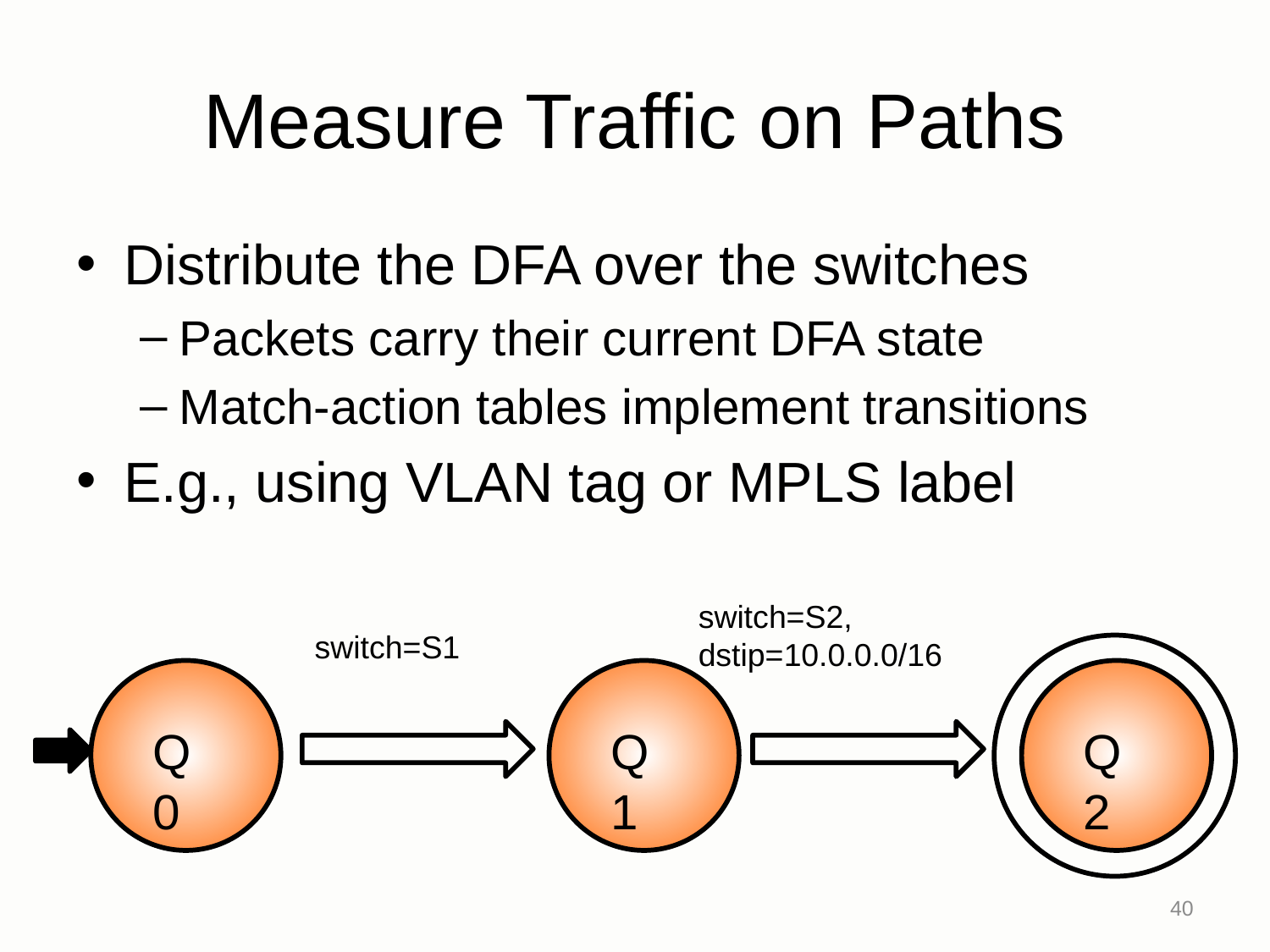

# Measure Traffic on Paths
Distribute the DFA over the switches
Packets carry their current DFA state
Match-action tables implement transitions
E.g., using VLAN tag or MPLS label
switch=S2, dstip=10.0.0.0/16
switch=S1

Q0
Q1
Q2

40